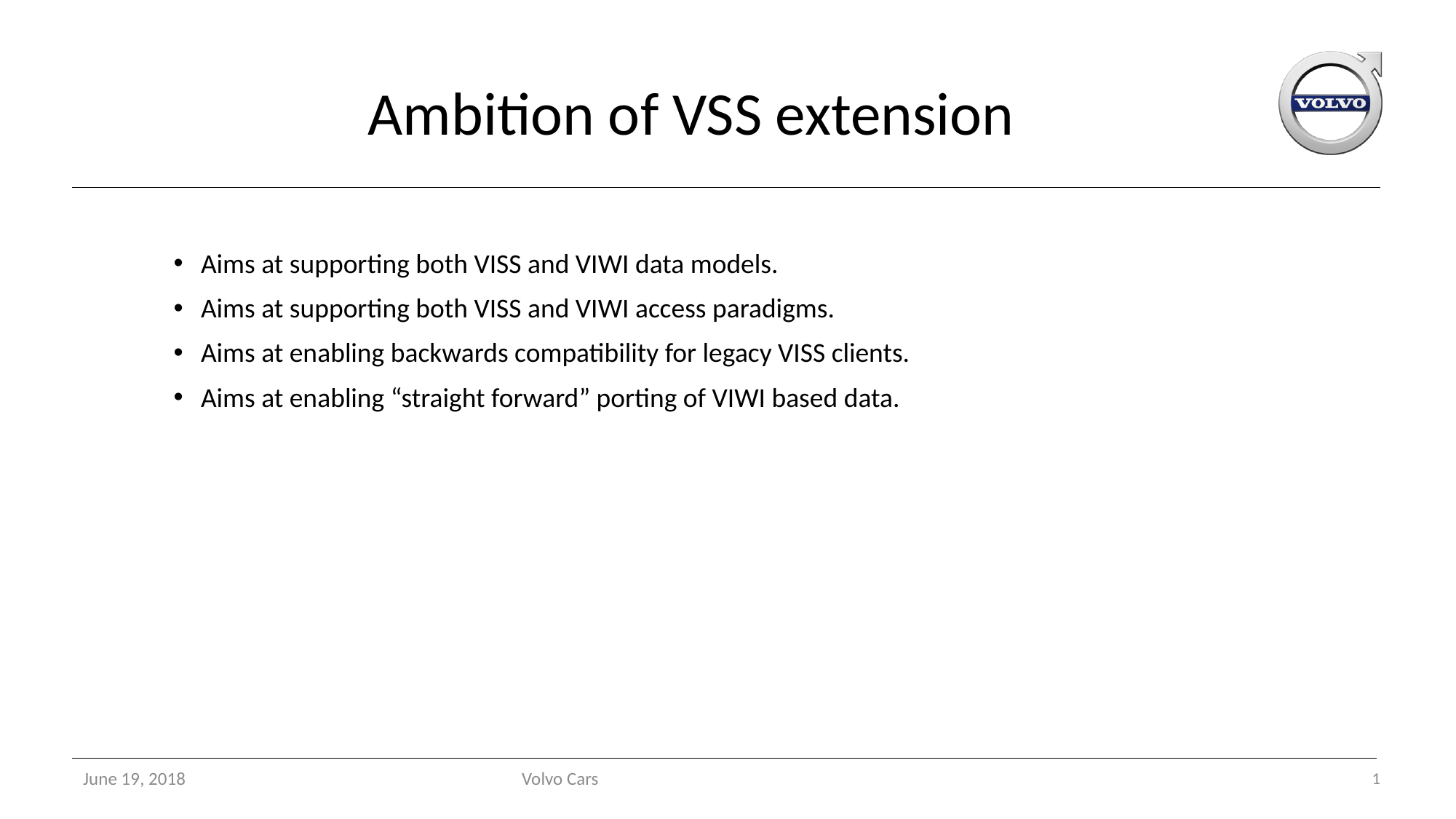

# Ambition of VSS extension
Aims at supporting both VISS and VIWI data models.
Aims at supporting both VISS and VIWI access paradigms.
Aims at enabling backwards compatibility for legacy VISS clients.
Aims at enabling “straight forward” porting of VIWI based data.
June 19, 2018
Volvo Cars
1